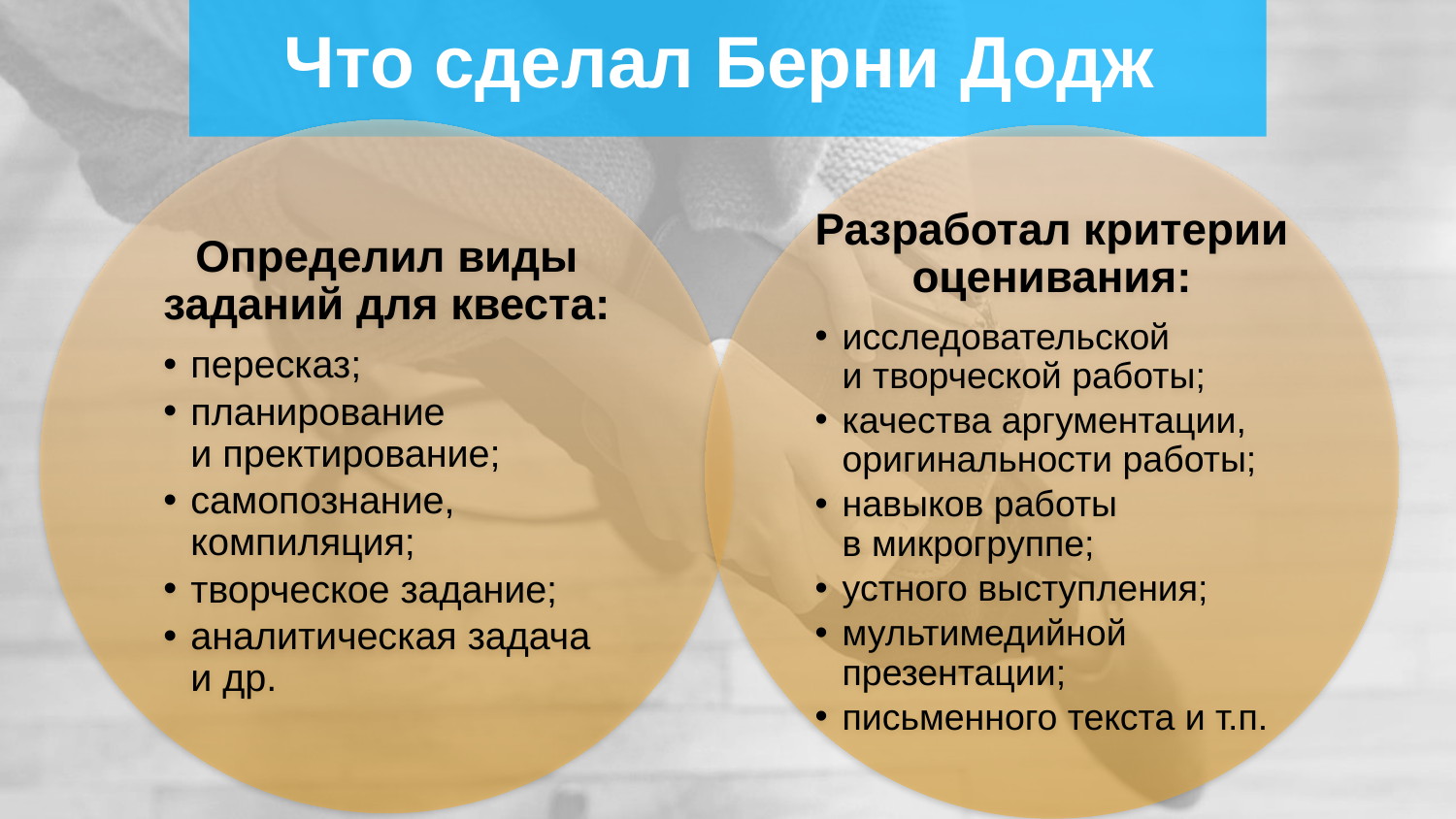

# Что сделал Берни Додж
Определил виды заданий для квеста:
пересказ;
планирование
и пректирование;
самопознание, компиляция;
творческое задание;
аналитическая задача
и др.
Разработал критерии оценивания:
исследовательской
и творческой работы;
качества аргументации, оригинальности работы;
навыков работы
в микрогруппе;
устного выступления;
мультимедийной презентации;
письменного текста и т.п.